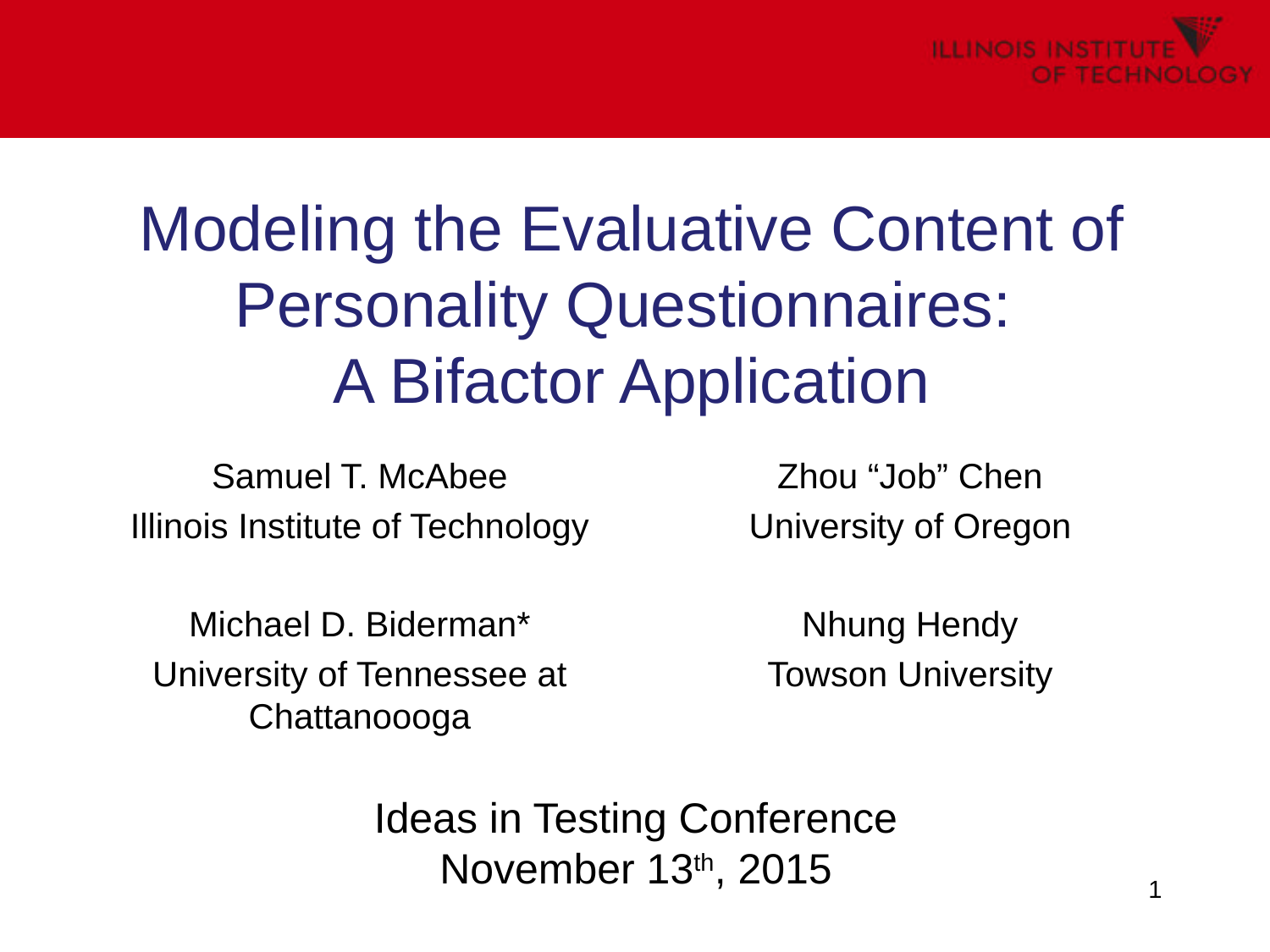

# Modeling the Evaluative Content of Personality Questionnaires: A Bifactor Application
Samuel T. McAbee
Illinois Institute of Technology

Michael D. Biderman*
University of Tennessee at Chattanoooga
Zhou “Job” Chen
University of Oregon

Nhung Hendy
Towson University

Ideas in Testing Conference
November 13th, 2015

1